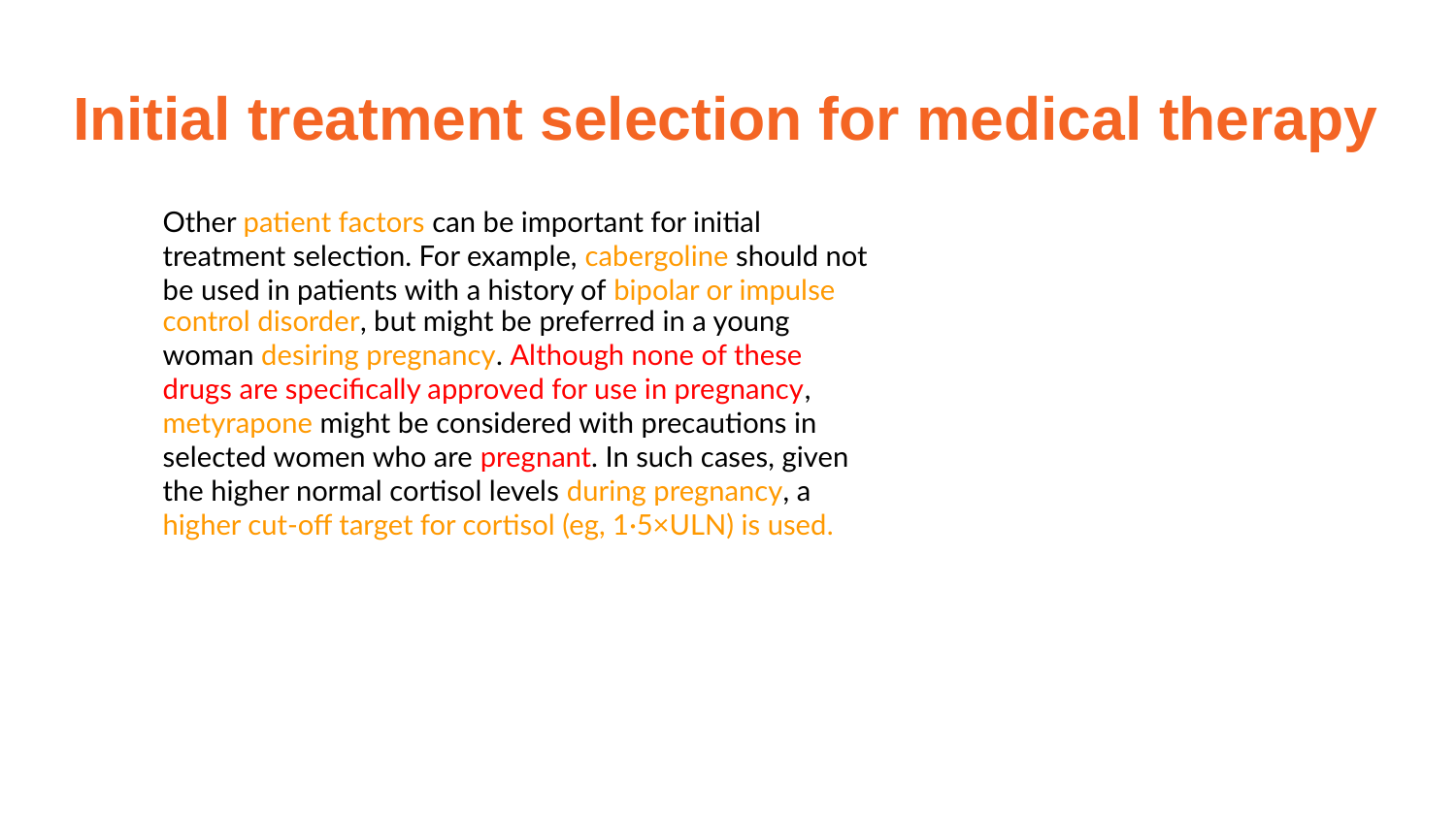

# Initial treatment selection for medical therapy
Other patient factors can be important for initial
treatment selection. For example, cabergoline should not
be used in patients with a history of bipolar or impulse
control disorder, but might be preferred in a young
woman desiring pregnancy. Although none of these
drugs are specifically approved for use in pregnancy,
metyrapone might be considered with precautions in
selected women who are pregnant. In such cases, given
the higher normal cortisol levels during pregnancy, a
higher cut-off target for cortisol (eg, 1·5×ULN) is used.